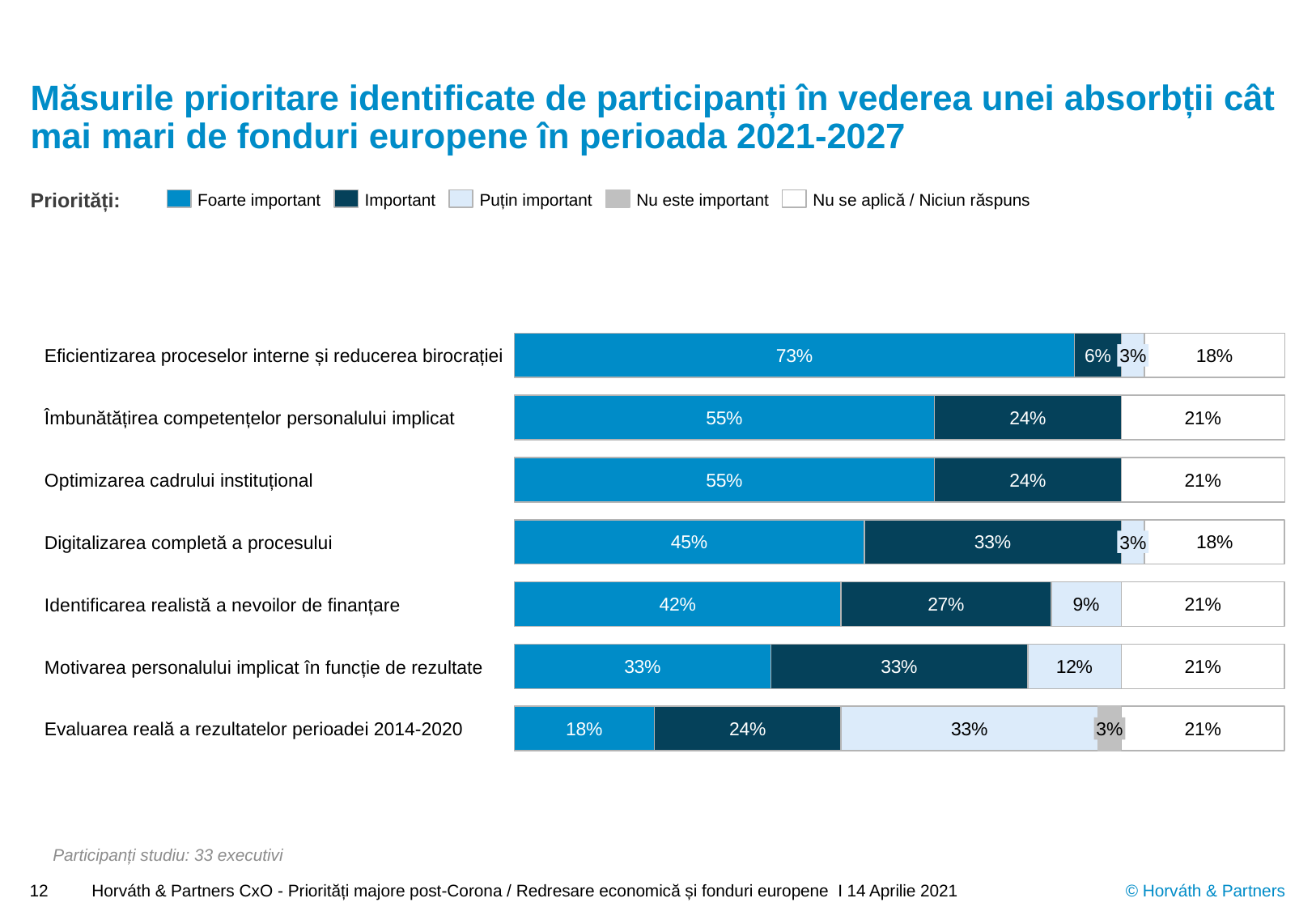

# Măsurile prioritare identificate de participanți în vederea unei absorbții cât mai mari de fonduri europene în perioada 2021-2027
Priorități:
Foarte important
Important
Puțin important
Nu este important
Nu se aplică / Niciun răspuns

### Chart

| Category |  |  |  |  |  |
|---|---|---|---|---|---|
Eficientizarea proceselor interne și reducerea birocrației
3%
Îmbunătățirea competențelor personalului implicat
Optimizarea cadrului instituțional
Digitalizarea completă a procesului
3%
Identificarea realistă a nevoilor de finanțare
Motivarea personalului implicat în funcție de rezultate
Evaluarea reală a rezultatelor perioadei 2014-2020
3%
Participanți studiu: 33 executivi
12
Horváth & Partners CxO - Priorități majore post-Corona / Redresare economică și fonduri europene  I 14 Aprilie 2021